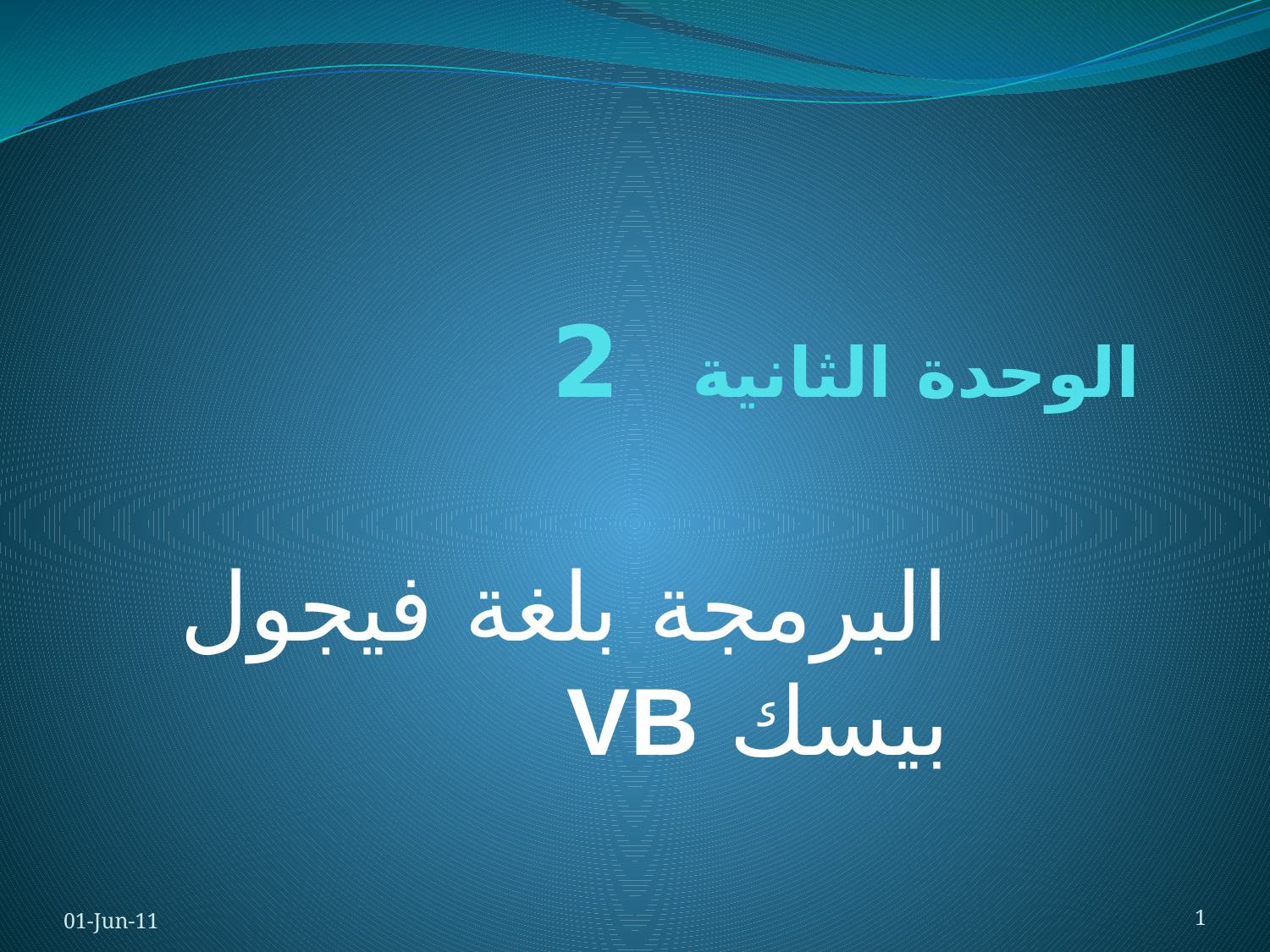

# الوحدة الثانية   2
البرمجة بلغة فيجول بيسك VB
01-Jun-11
1